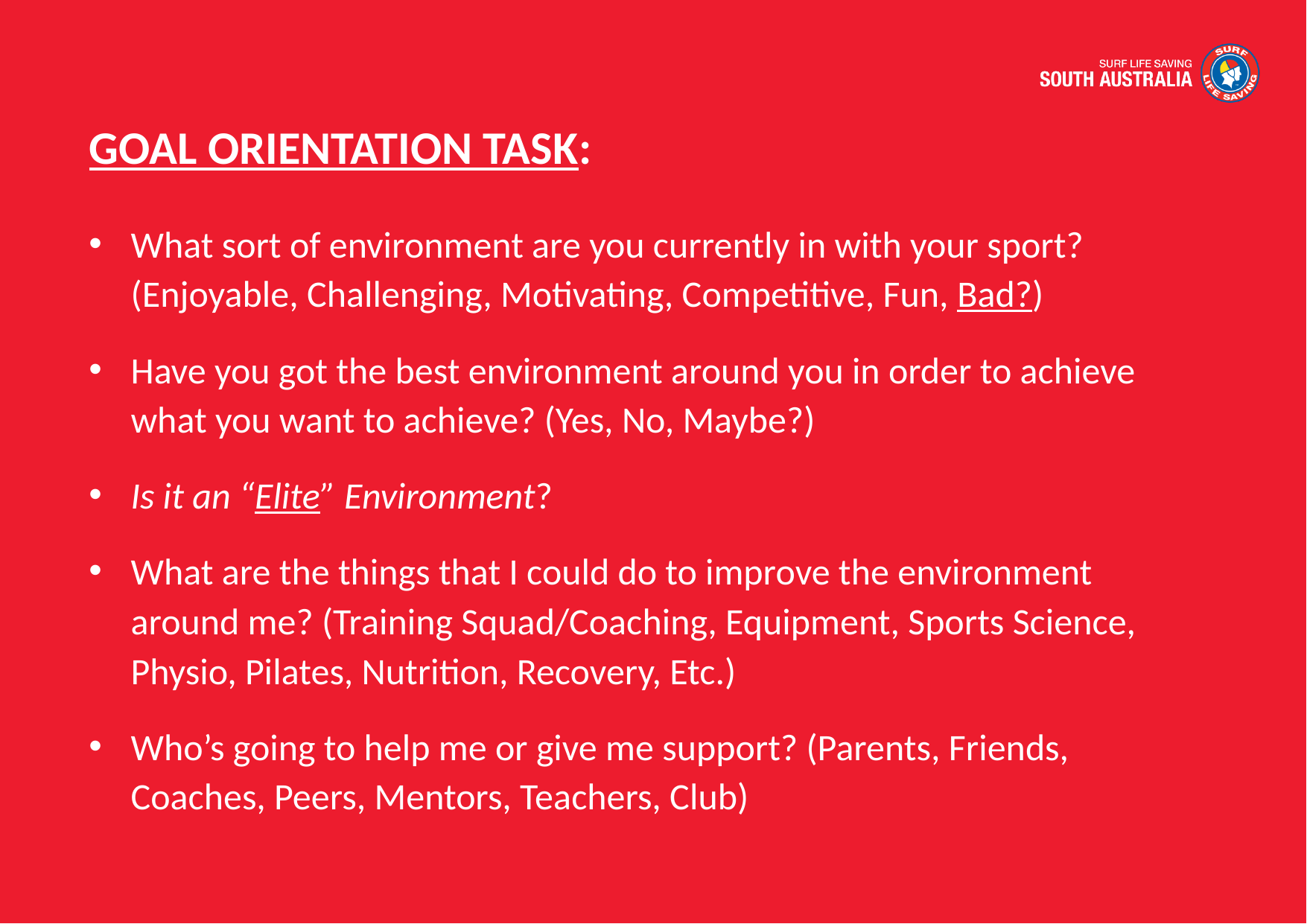

# Goal orientation Task:
What sort of environment are you currently in with your sport? (Enjoyable, Challenging, Motivating, Competitive, Fun, Bad?)
Have you got the best environment around you in order to achieve what you want to achieve? (Yes, No, Maybe?)
Is it an “Elite” Environment?
What are the things that I could do to improve the environment around me? (Training Squad/Coaching, Equipment, Sports Science, Physio, Pilates, Nutrition, Recovery, Etc.)
Who’s going to help me or give me support? (Parents, Friends, Coaches, Peers, Mentors, Teachers, Club)